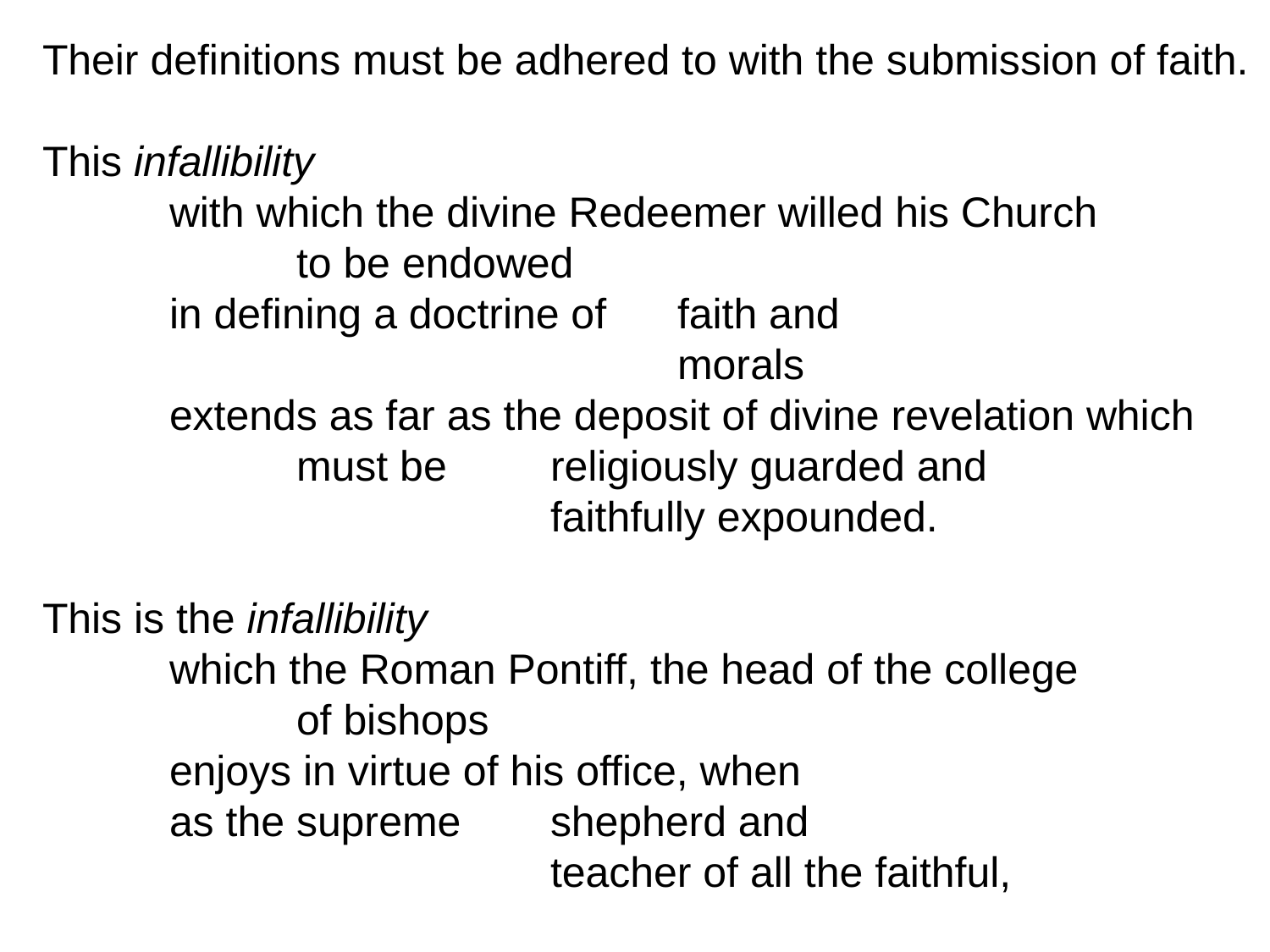

Their definitions must be adhered to with the submission of faith.

This infallibility
	with which the divine Redeemer willed his Church
		to be endowed
	in defining a doctrine of 	faith and
					morals
	extends as far as the deposit of divine revelation which
		must be  	religiously guarded and
   				faithfully expounded.

This is the infallibility
	which the Roman Pontiff, the head of the college
		of bishops
	enjoys in virtue of his office, when
	as the supreme   	shepherd and
				teacher of all the faithful,